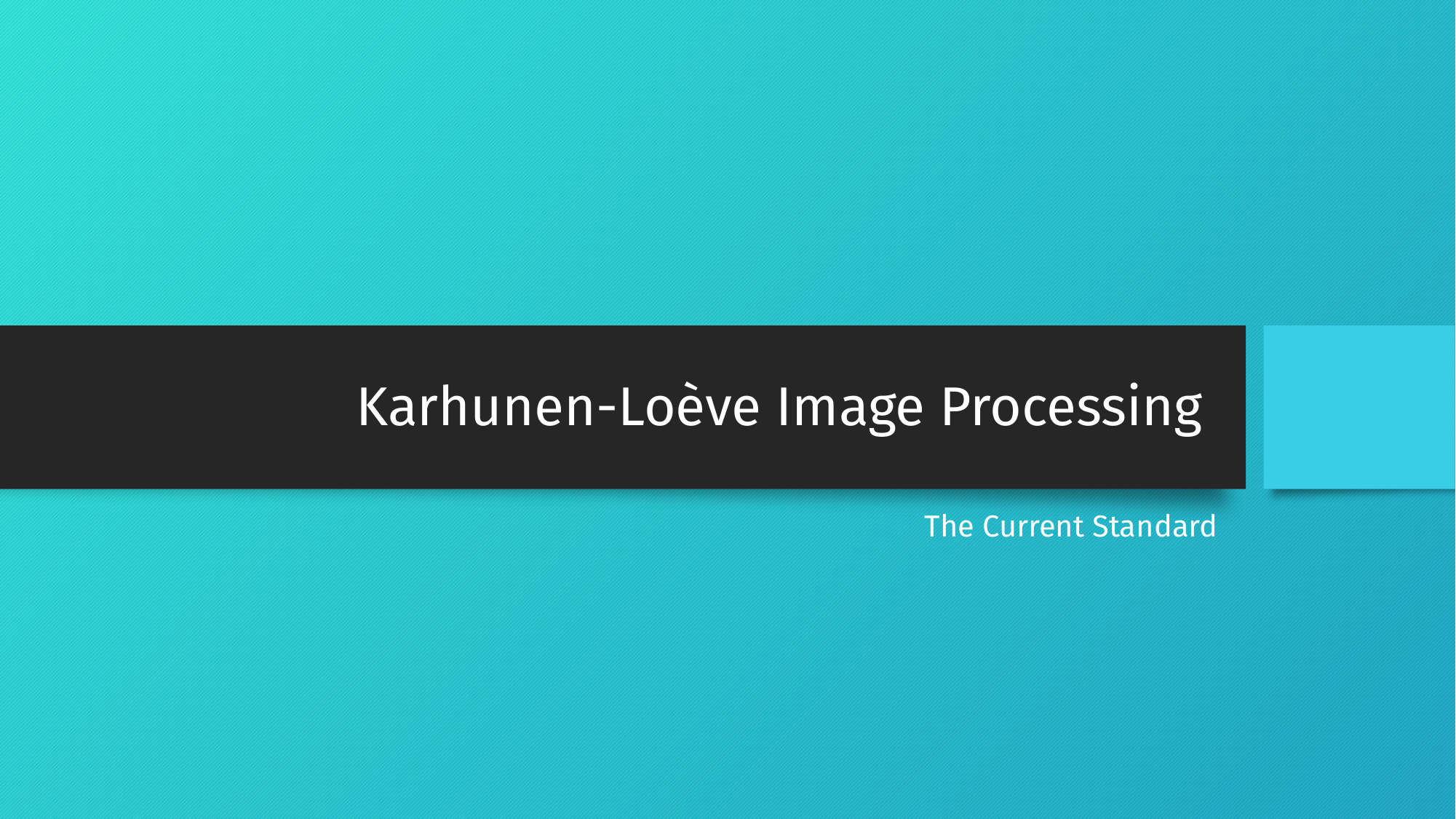

# Karhunen-Loève Image Processing
The Current Standard